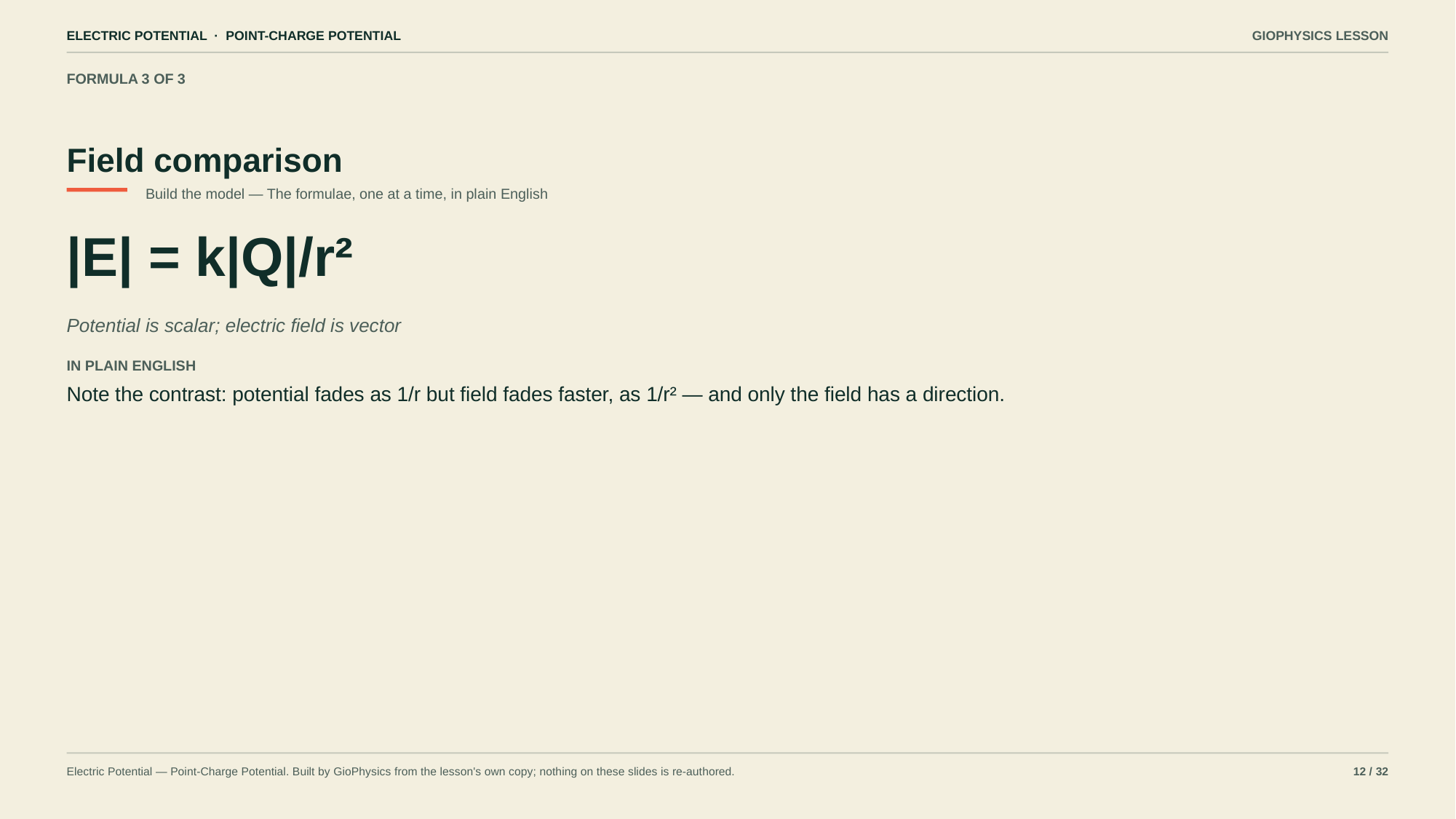

ELECTRIC POTENTIAL  ·  POINT-CHARGE POTENTIAL
GIOPHYSICS LESSON

FORMULA 3 OF 3
Field comparison
Build the model — The formulae, one at a time, in plain English

|E| = k|Q|/r²
Potential is scalar; electric field is vector
IN PLAIN ENGLISH
Note the contrast: potential fades as 1/r but field fades faster, as 1/r² — and only the field has a direction.

Electric Potential — Point-Charge Potential. Built by GioPhysics from the lesson's own copy; nothing on these slides is re-authored.
12 / 32